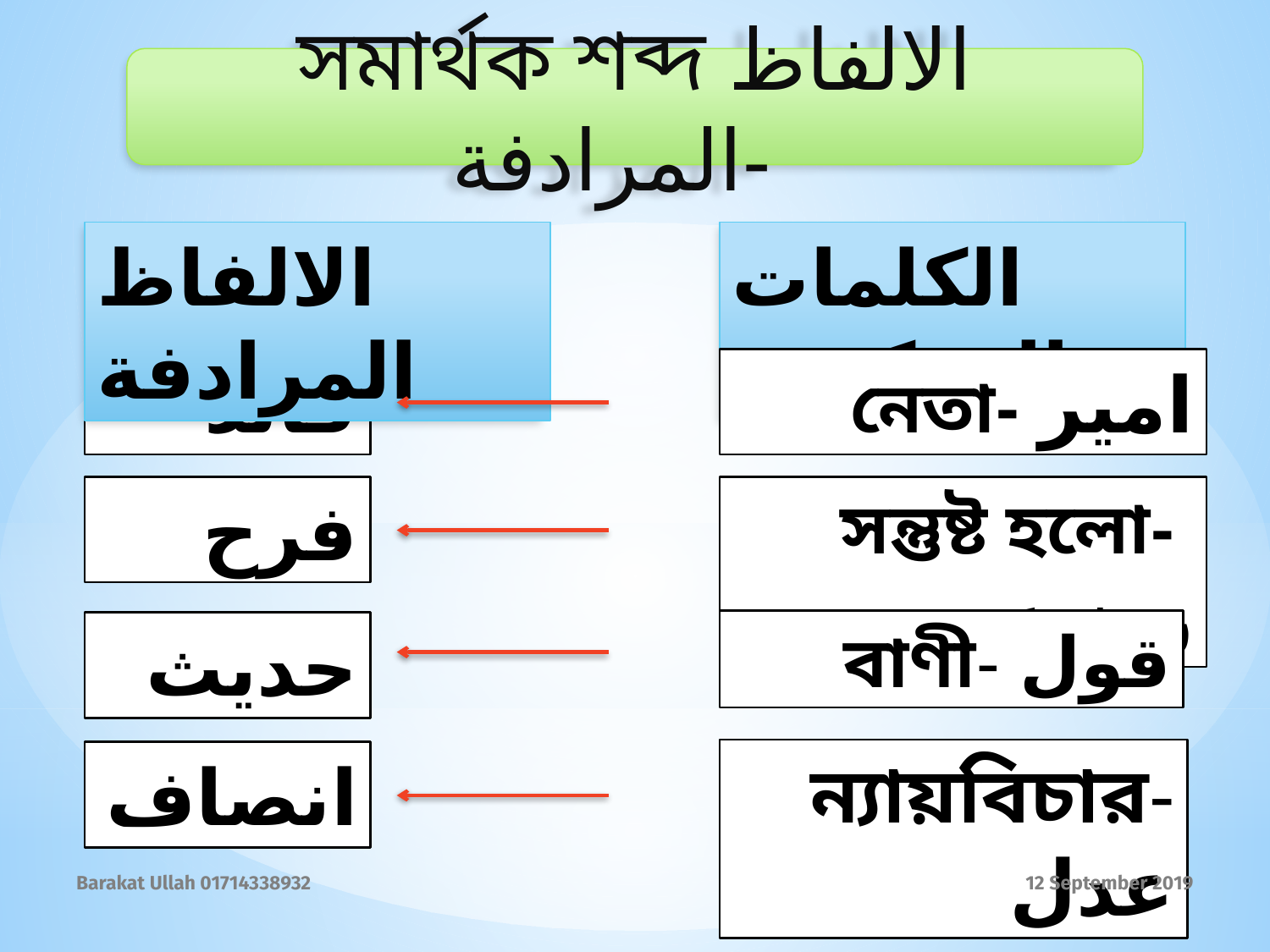

সমার্থক শব্দ الالفاظ المرادفة-
الالفاظ المرادفة
الكلمات المذكورة
قائد
নেতা- امير
فرح
সন্তুষ্ট হলো-  رضىَ
বাণী- قول
حديث
ন্যায়বিচার- عدل
انصاف
Barakat Ullah 01714338932
12 September 2019